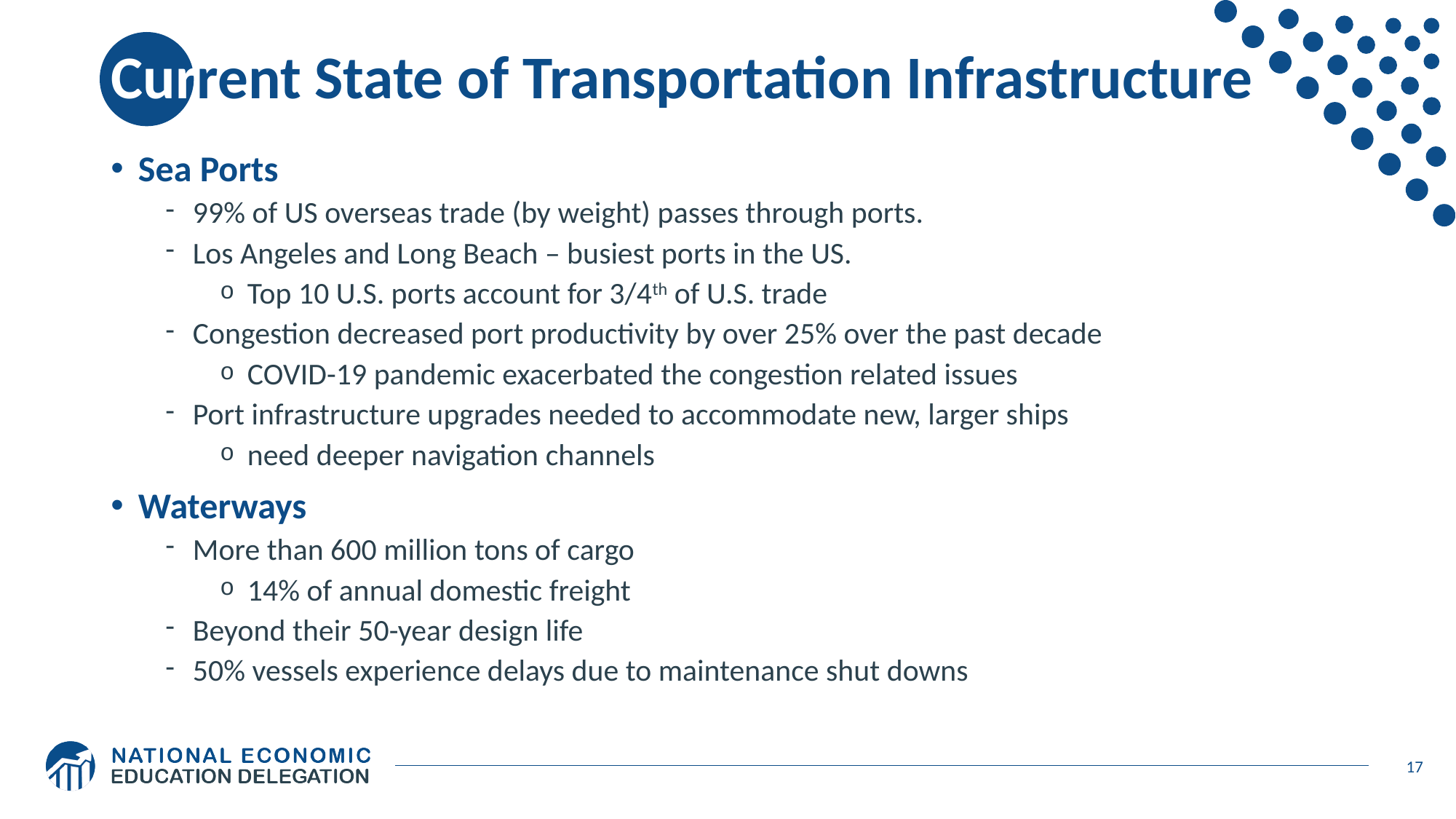

# Current State of Transportation Infrastructure
Sea Ports
99% of US overseas trade (by weight) passes through ports.
Los Angeles and Long Beach – busiest ports in the US.
Top 10 U.S. ports account for 3/4th of U.S. trade
Congestion decreased port productivity by over 25% over the past decade
COVID-19 pandemic exacerbated the congestion related issues
Port infrastructure upgrades needed to accommodate new, larger ships
need deeper navigation channels
Waterways
More than 600 million tons of cargo
14% of annual domestic freight
Beyond their 50-year design life
50% vessels experience delays due to maintenance shut downs
17